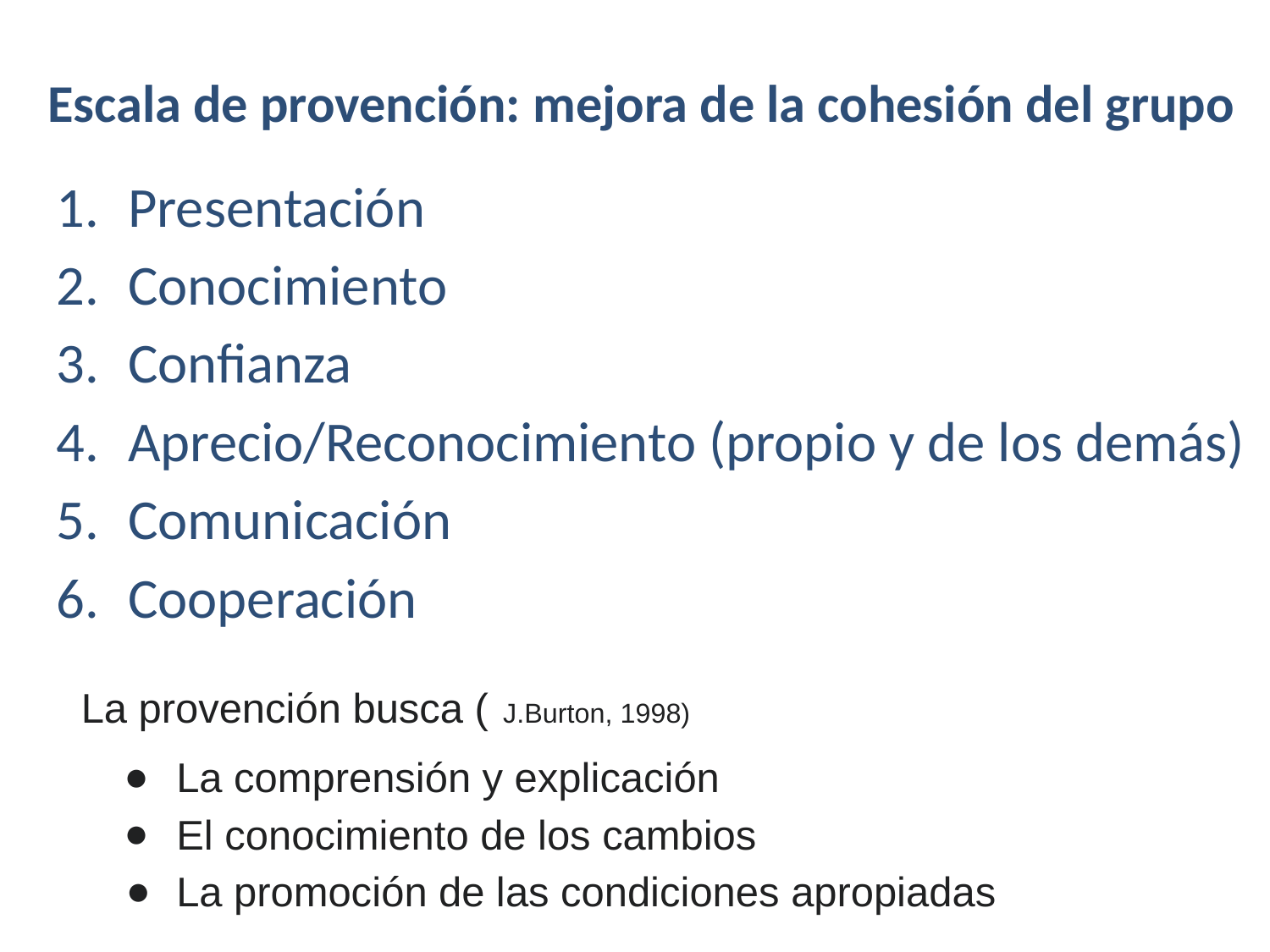

# Escala de provención: mejora de la cohesión del grupo
Presentación
Conocimiento
Confianza
Aprecio/Reconocimiento (propio y de los demás)
Comunicación
Cooperación
La provención busca ( J.Burton, 1998)
La comprensión y explicación
El conocimiento de los cambios
La promoción de las condiciones apropiadas